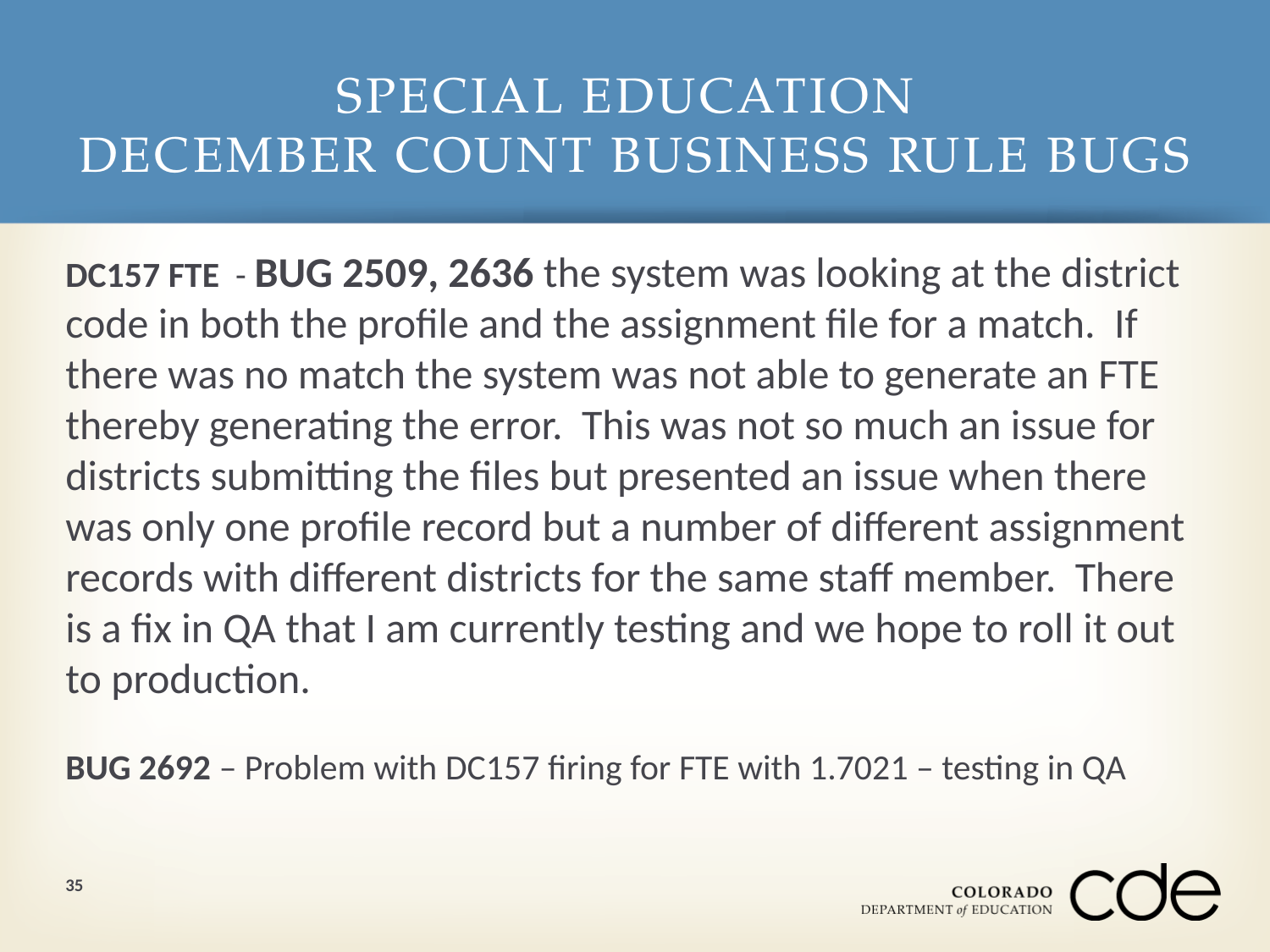

# SPECIAL EDUCATION DECEMBER COUNT BUSINESS RULE BUGS
DC157 FTE  - BUG 2509, 2636 the system was looking at the district code in both the profile and the assignment file for a match.  If there was no match the system was not able to generate an FTE thereby generating the error.  This was not so much an issue for districts submitting the files but presented an issue when there was only one profile record but a number of different assignment records with different districts for the same staff member.  There is a fix in QA that I am currently testing and we hope to roll it out to production.

BUG 2692 – Problem with DC157 firing for FTE with 1.7021 – testing in QA

35